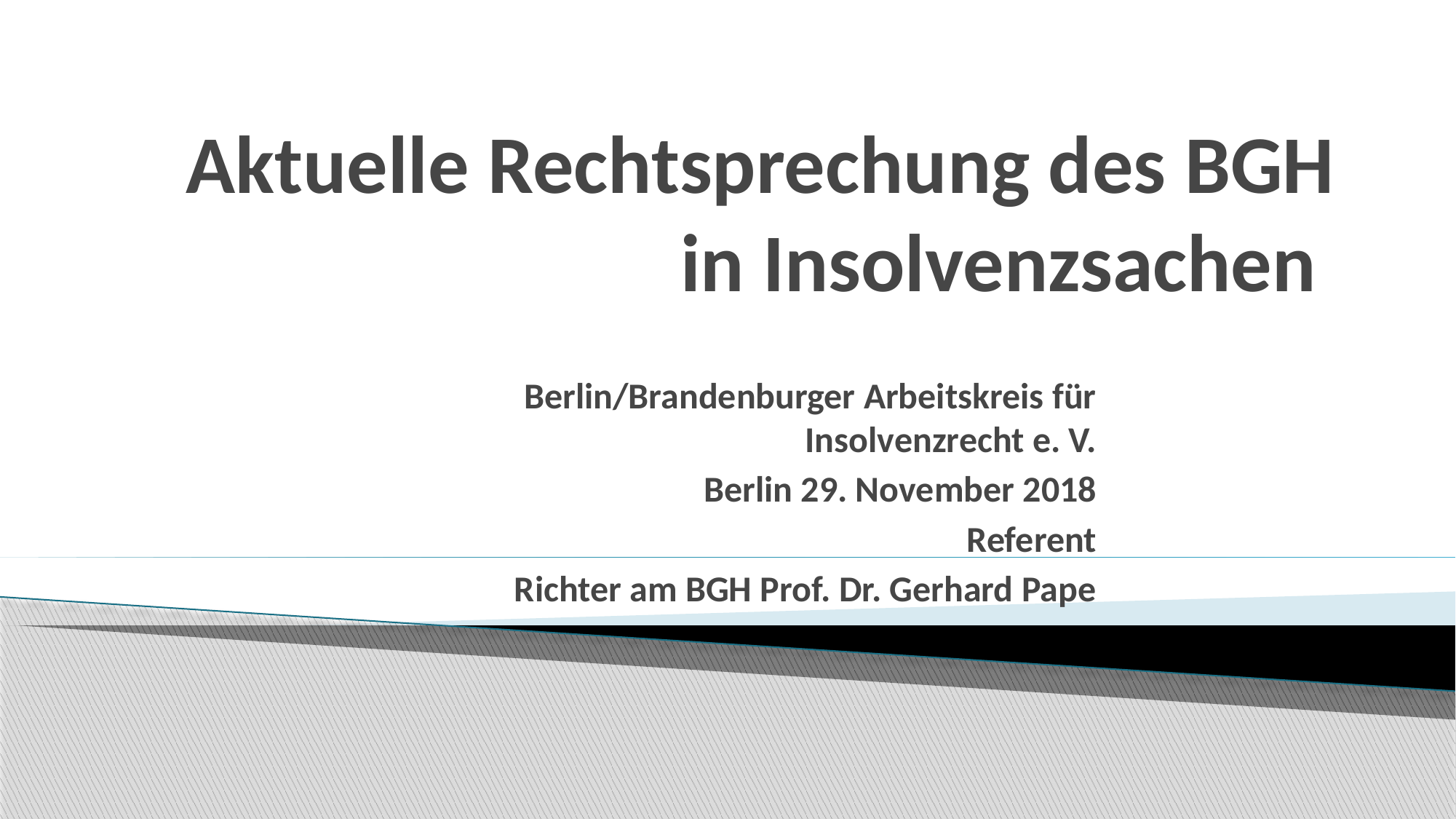

# Aktuelle Rechtsprechung des BGH in Insolvenzsachen
Berlin/Brandenburger Arbeitskreis für Insolvenzrecht e. V.
 Berlin 29. November 2018
Referent
Richter am BGH Prof. Dr. Gerhard Pape